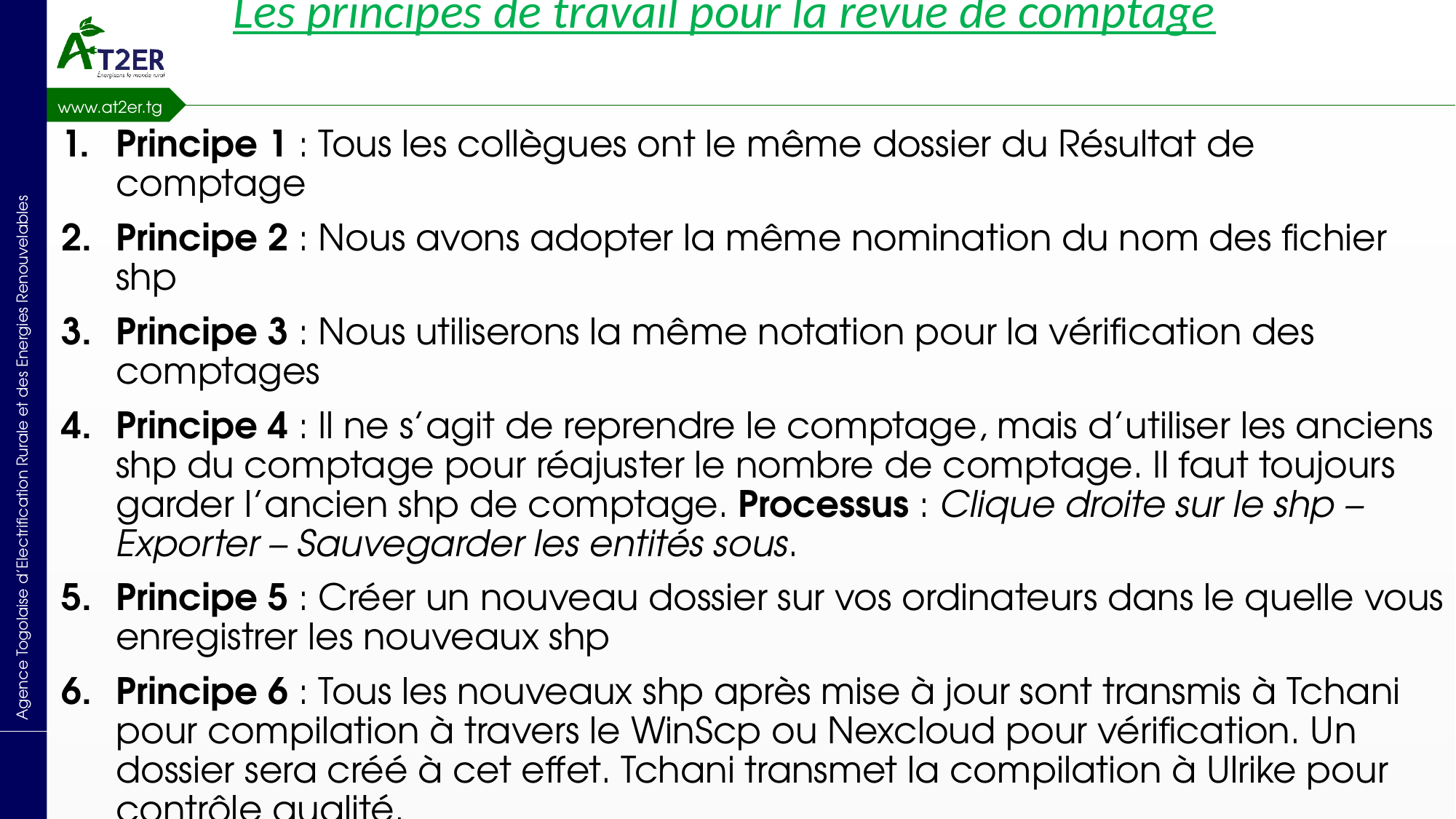

# Les principes de travail pour la revue de comptage
Principe 1 : Tous les collègues ont le même dossier du Résultat de comptage
Principe 2 : Nous avons adopter la même nomination du nom des fichier shp
Principe 3 : Nous utiliserons la même notation pour la vérification des comptages
Principe 4 : Il ne s’agit de reprendre le comptage, mais d’utiliser les anciens shp du comptage pour réajuster le nombre de comptage. Il faut toujours garder l’ancien shp de comptage. Processus : Clique droite sur le shp – Exporter – Sauvegarder les entités sous.
Principe 5 : Créer un nouveau dossier sur vos ordinateurs dans le quelle vous enregistrer les nouveaux shp
Principe 6 : Tous les nouveaux shp après mise à jour sont transmis à Tchani pour compilation à travers le WinScp ou Nexcloud pour vérification. Un dossier sera créé à cet effet. Tchani transmet la compilation à Ulrike pour contrôle qualité.
Principe 7 : Tous les collègues qui finissent une mise à jour d’au moins 10 shp doivent le transmettre à Tchani pour vérification. Ceci pour réduire les risques de retours et saturation de la vérification. Cela permettra également de régler les petits détails au fur et à mesure que nous avançons